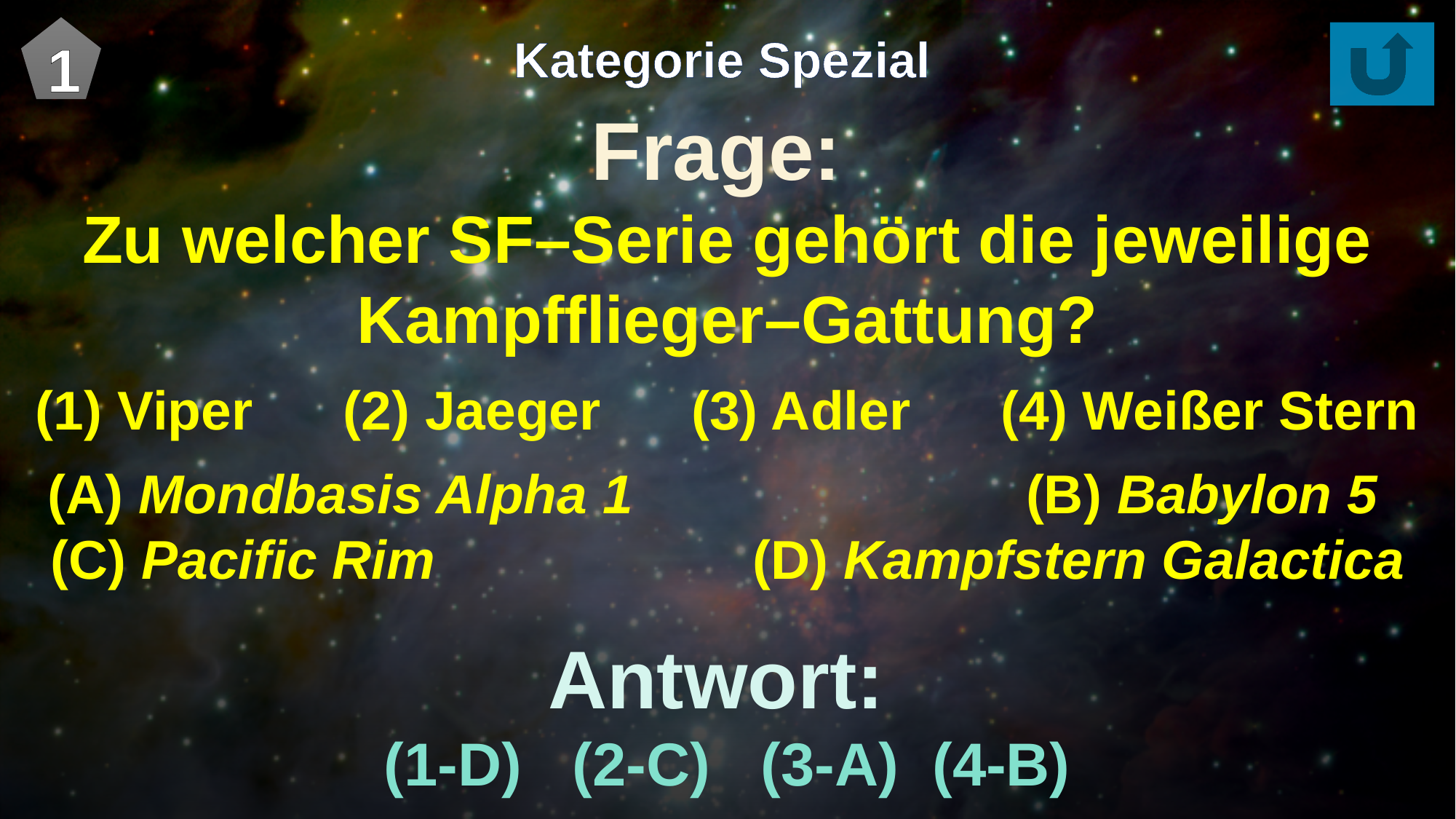

1
Kategorie Spezial

Frage:
Zu welcher SF–Serie gehört die jeweilige Kampfflieger–Gattung?
(1) Viper      (2) Jaeger      (3) Adler      (4) Weißer Stern
(A) Mondbasis Alpha 1                          (B) Babylon 5
(C) Pacific Rim                     (D) Kampfstern Galactica
Antwort:
(1-D)   (2-C)   (3-A)  (4-B)